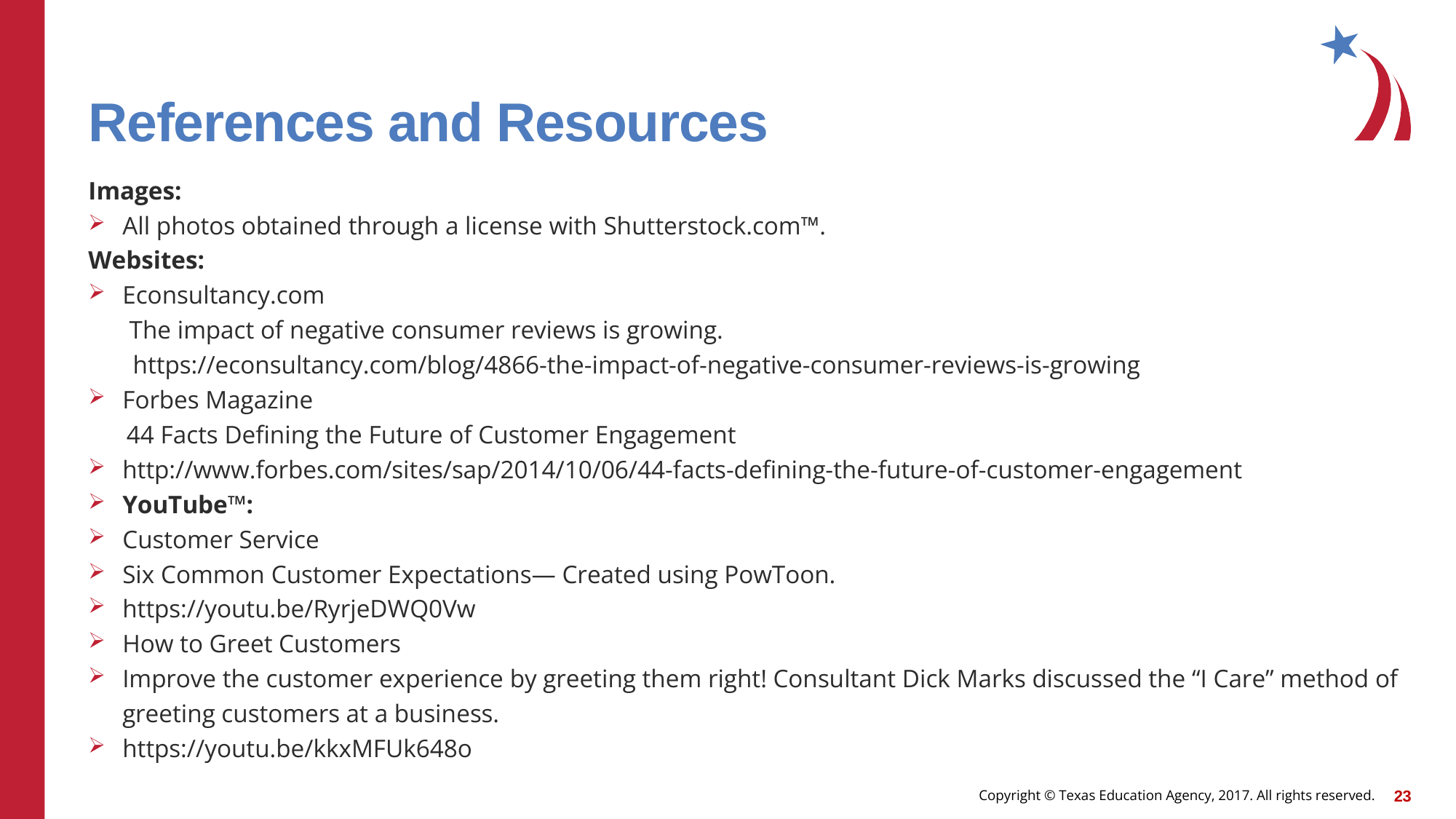

# References and Resources
Images:
All photos obtained through a license with Shutterstock.com™.
Websites:
Econsultancy.com
The impact of negative consumer reviews is growing.
       https://econsultancy.com/blog/4866-the-impact-of-negative-consumer-reviews-is-growing
Forbes Magazine
      44 Facts Defining the Future of Customer Engagement
http://www.forbes.com/sites/sap/2014/10/06/44-facts-defining-the-future-of-customer-engagement
YouTube™:
Customer Service
Six Common Customer Expectations— Created using PowToon.
https://youtu.be/RyrjeDWQ0Vw
How to Greet Customers
Improve the customer experience by greeting them right! Consultant Dick Marks discussed the “I Care” method of greeting customers at a business.
https://youtu.be/kkxMFUk648o